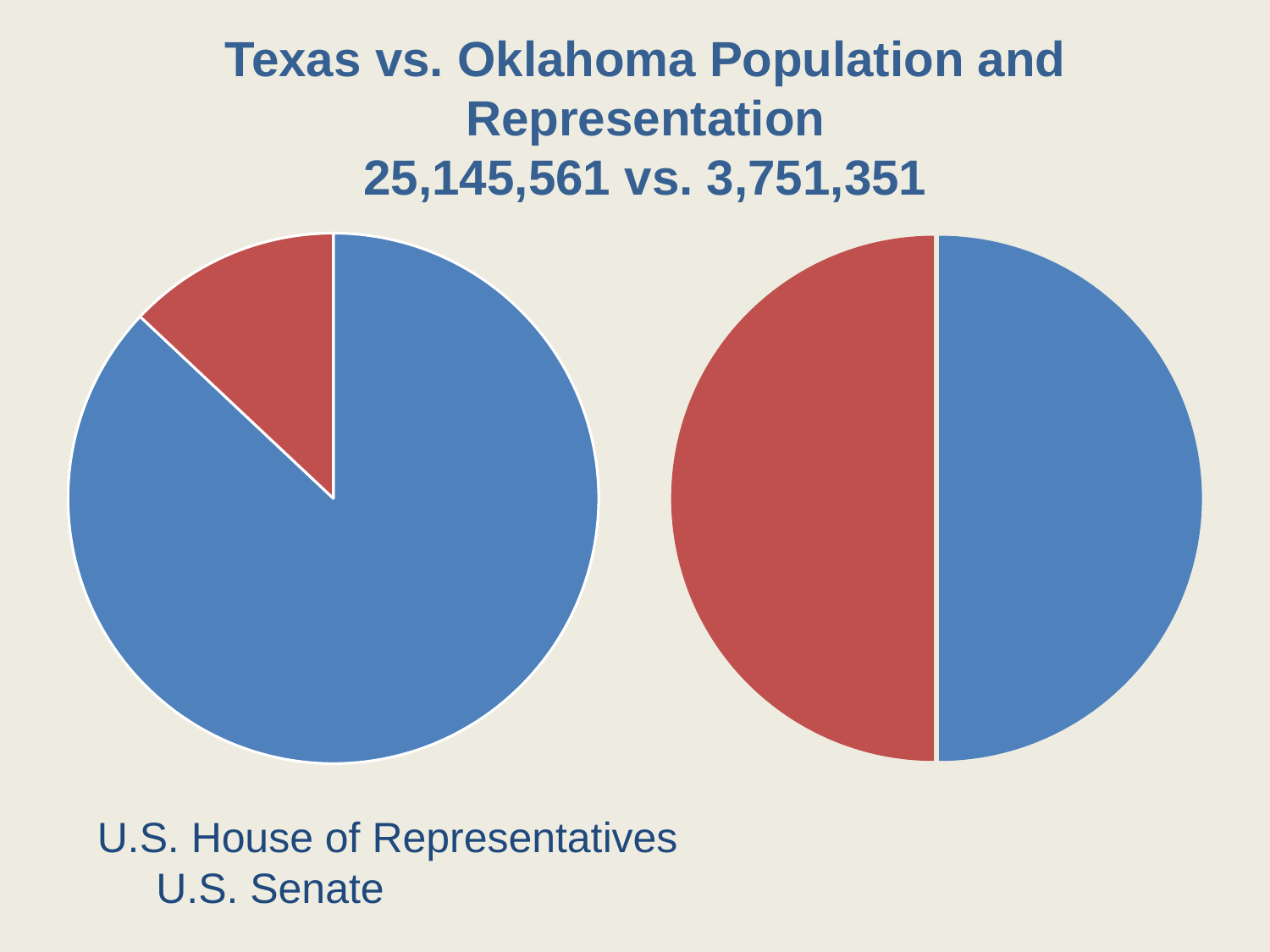

Texas vs. Oklahoma Population and Representation
25,145,561 vs. 3,751,351

### Chart

| Category | Sales |  |
|---|---|---|
| Texas | 25145561.0 | 25.0 |
| Oklahoma | 3751351.0 | 145.0 |

### Chart

| Category | Representatives in Senate |
|---|---|
| Illinois | 2.0 |
| Wyoming | 2.0 |
U.S. House of Representatives                                                 U.S. Senate